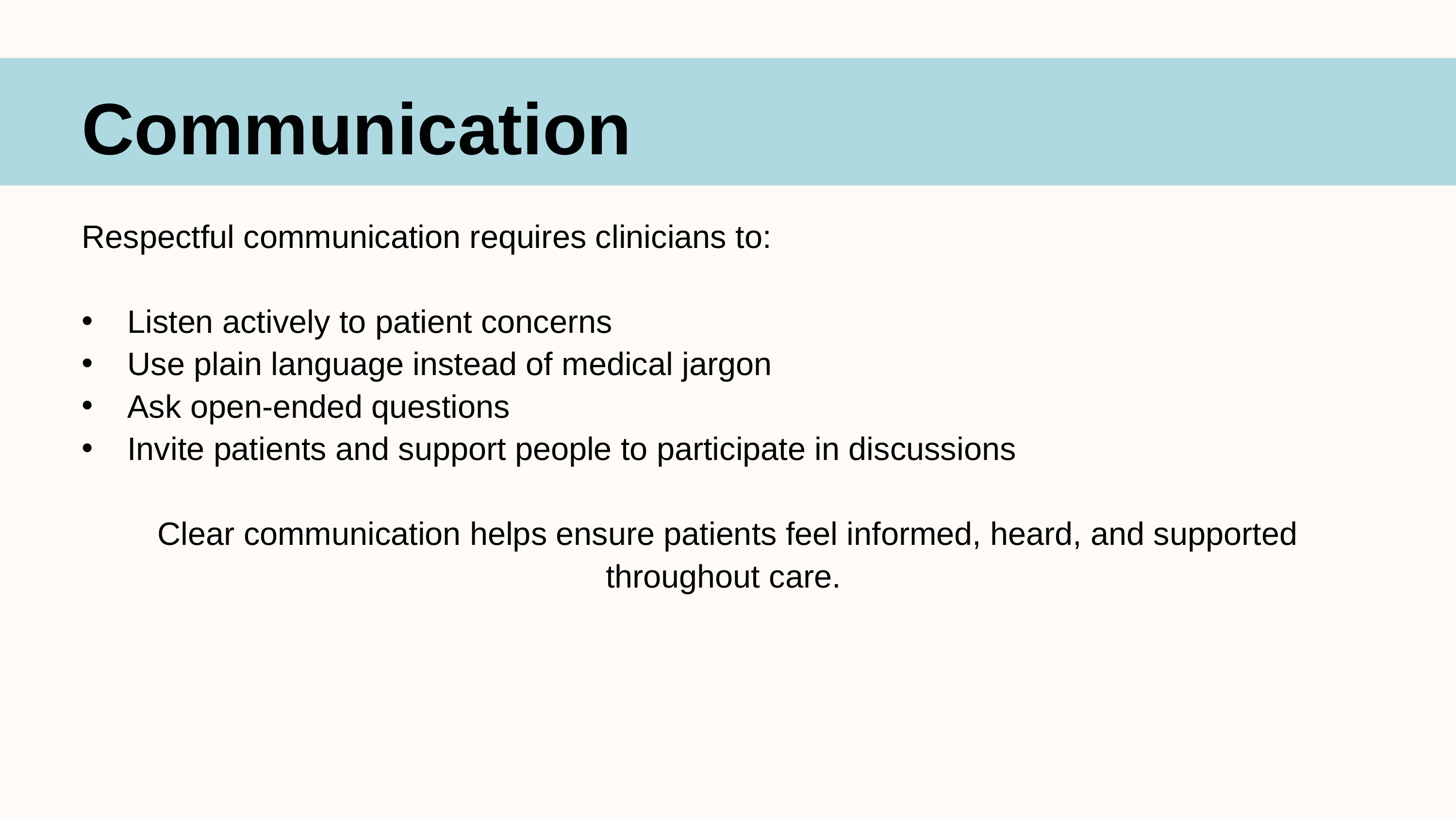

Communication
Respectful communication requires clinicians to:​

Listen actively to patient concerns​
Use plain language instead of medical jargon​
Ask open-ended questions​
Invite patients and support people to participate in discussions​

Clear communication helps ensure patients feel informed, heard, and supported throughout care.